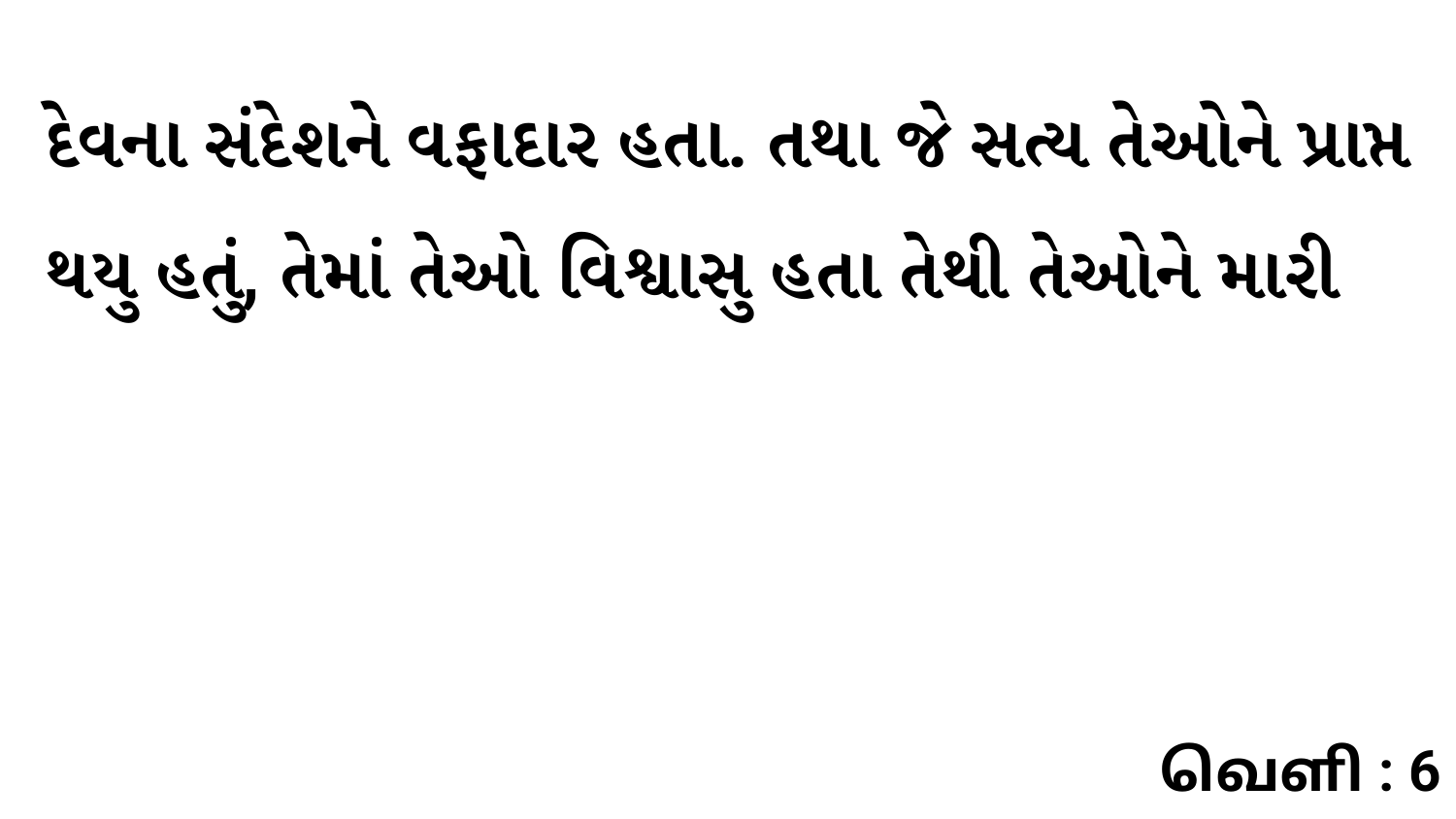

દેવના સંદેશને વફાદાર હતા. તથા જે સત્ય તેઓને પ્રાપ્ત થયુ હતું, તેમાં તેઓ વિશ્વાસુ હતા તેથી તેઓને મારી
வெளி : 6